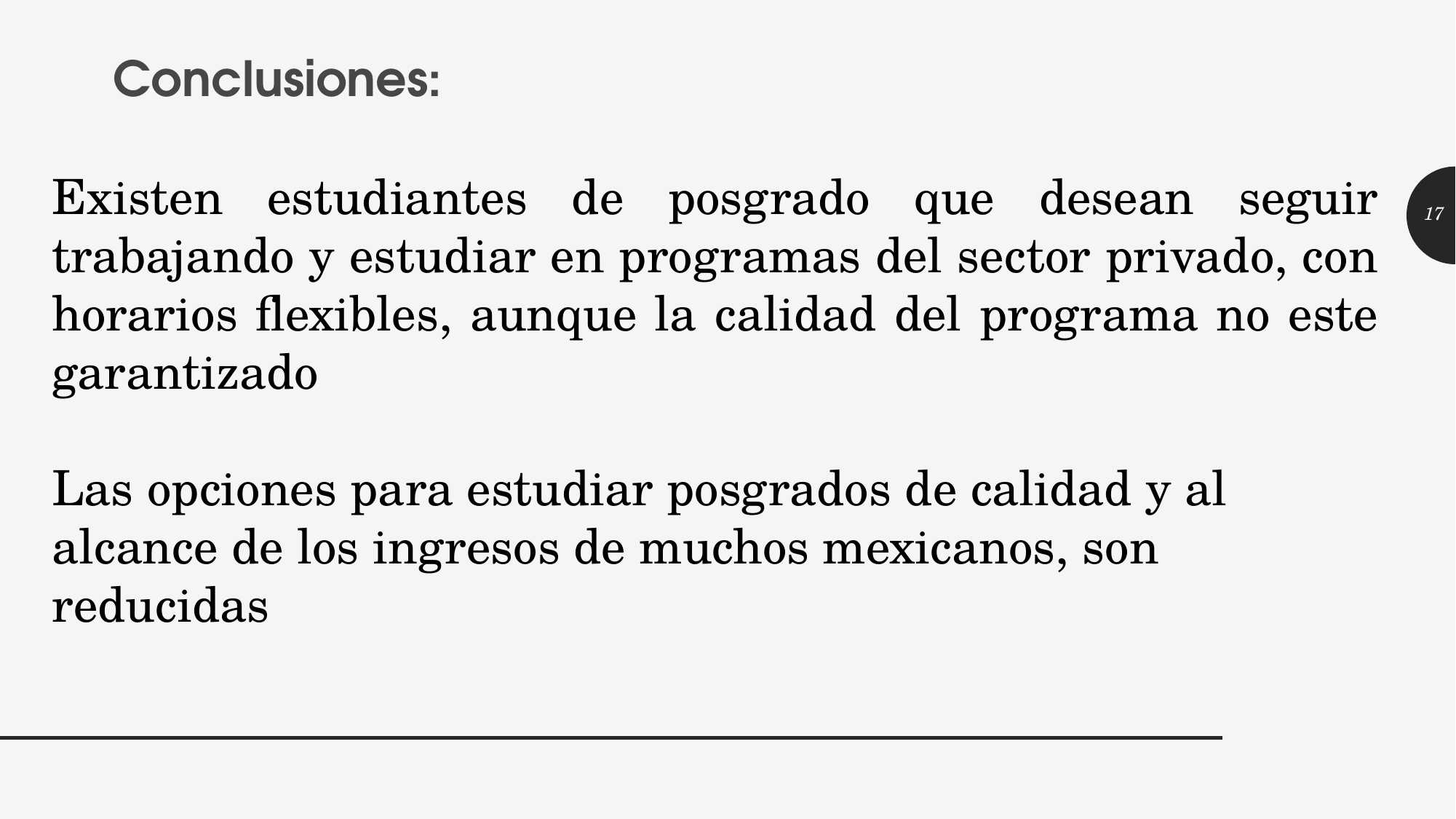

# Conclusiones:

Existen estudiantes de posgrado que desean seguir trabajando y estudiar en programas del sector privado, con horarios flexibles, aunque la calidad del programa no este garantizado

Las opciones para estudiar posgrados de calidad y al alcance de los ingresos de muchos mexicanos, son reducidas
17